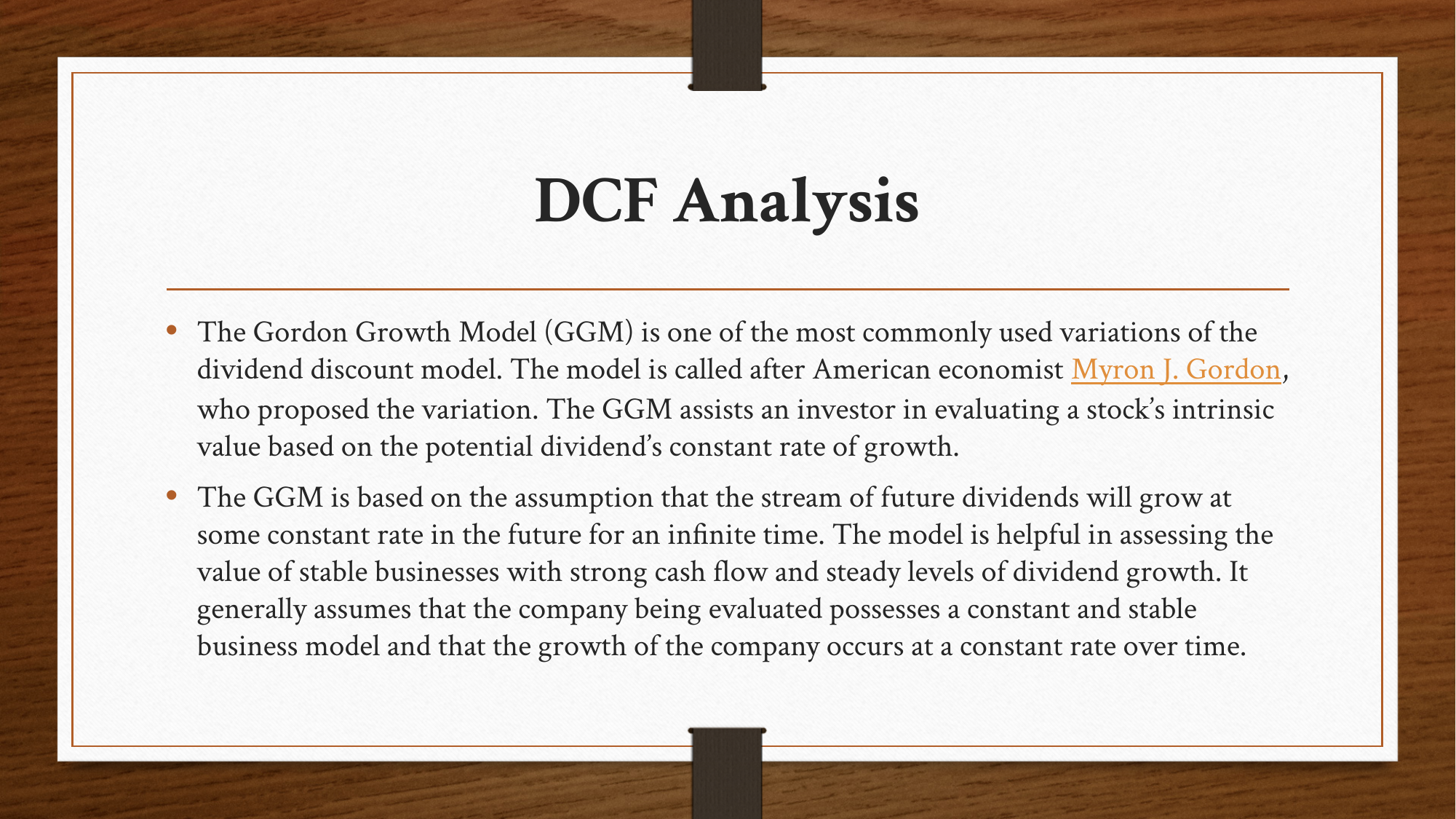

# DCF Analysis
The Gordon Growth Model (GGM) is one of the most commonly used variations of the dividend discount model. The model is called after American economist Myron J. Gordon, who proposed the variation. The GGM assists an investor in evaluating a stock’s intrinsic value based on the potential dividend’s constant rate of growth.
The GGM is based on the assumption that the stream of future dividends will grow at some constant rate in the future for an infinite time. The model is helpful in assessing the value of stable businesses with strong cash flow and steady levels of dividend growth. It generally assumes that the company being evaluated possesses a constant and stable business model and that the growth of the company occurs at a constant rate over time.